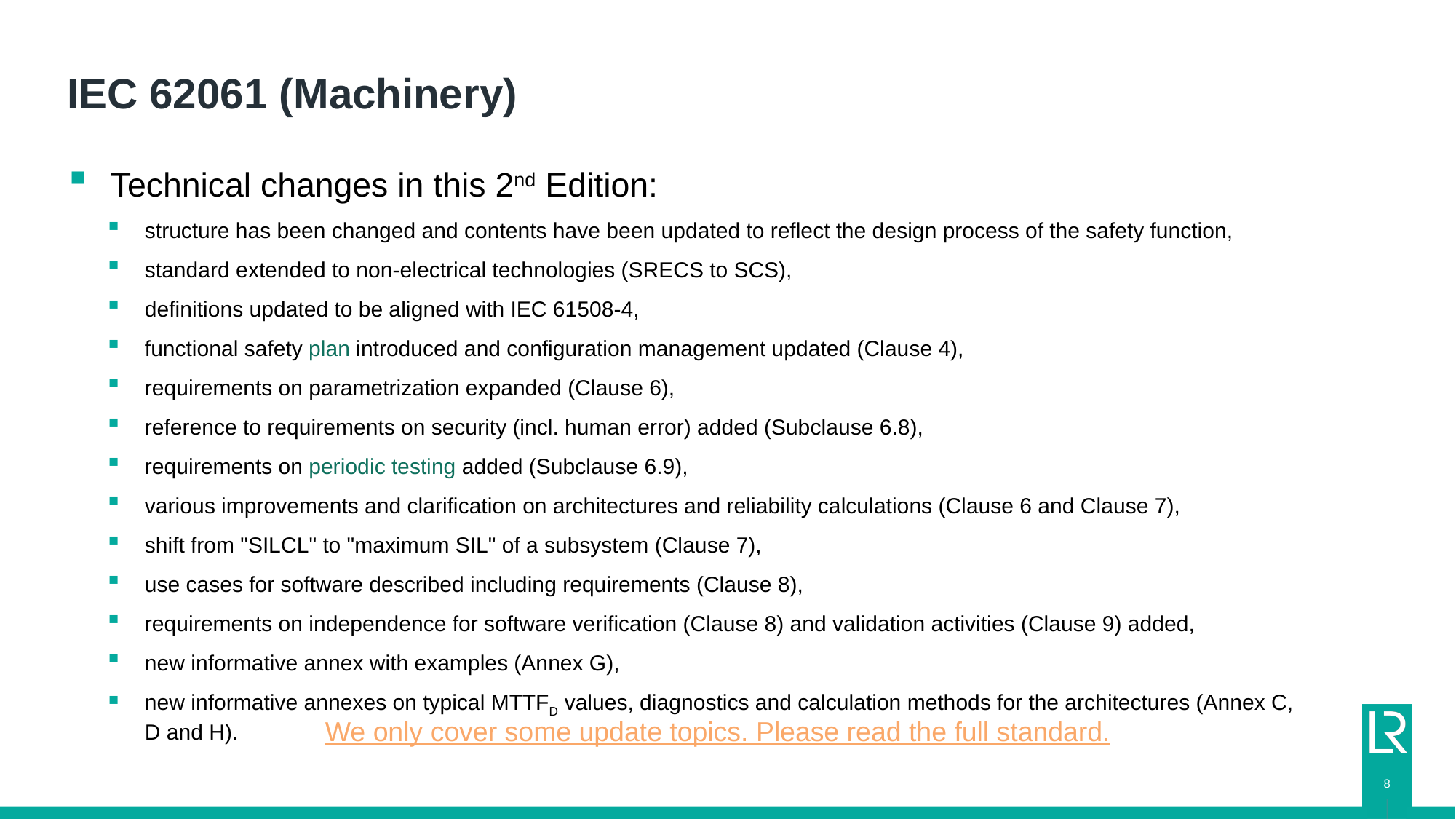

# IEC 62061 (Machinery)
Technical changes in this 2nd Edition:
structure has been changed and contents have been updated to reflect the design process of the safety function,
standard extended to non-electrical technologies (SRECS to SCS),
definitions updated to be aligned with IEC 61508-4,
functional safety plan introduced and configuration management updated (Clause 4),
requirements on parametrization expanded (Clause 6),
reference to requirements on security (incl. human error) added (Subclause 6.8),
requirements on periodic testing added (Subclause 6.9),
various improvements and clarification on architectures and reliability calculations (Clause 6 and Clause 7),
shift from "SILCL" to "maximum SIL" of a subsystem (Clause 7),
use cases for software described including requirements (Clause 8),
requirements on independence for software verification (Clause 8) and validation activities (Clause 9) added,
new informative annex with examples (Annex G),
new informative annexes on typical MTTFD values, diagnostics and calculation methods for the architectures (Annex C, D and H).

We only cover some update topics. Please read the full standard.
8